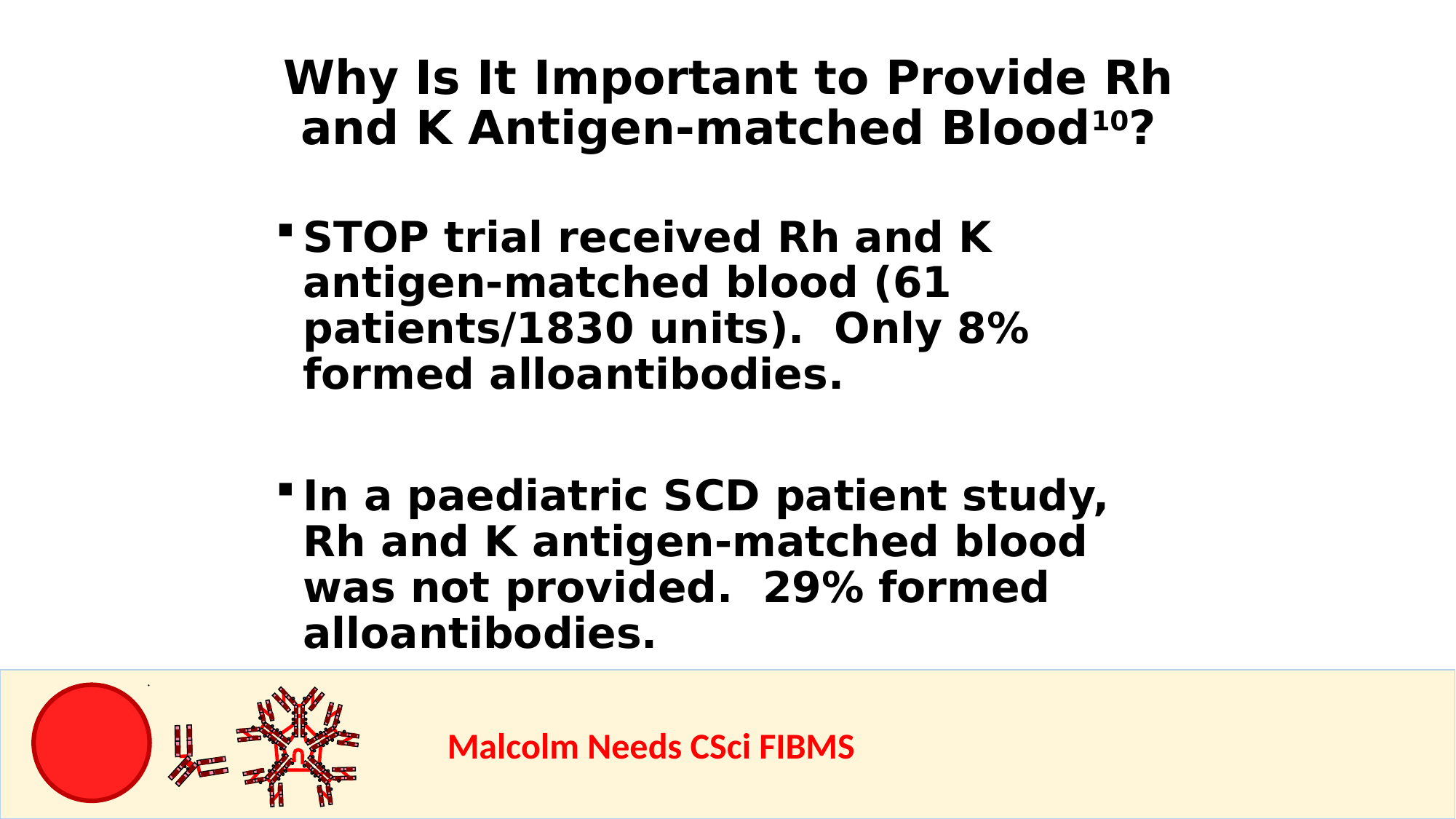

Why Is It Important to Provide Rh and K Antigen-matched Blood10?
STOP trial received Rh and K antigen-matched blood (61 patients/1830 units).  Only 8% formed alloantibodies.

In a paediatric SCD patient study, Rh and K antigen-matched blood was not provided.  29% formed alloantibodies.
				Malcolm Needs CSci FIBMS